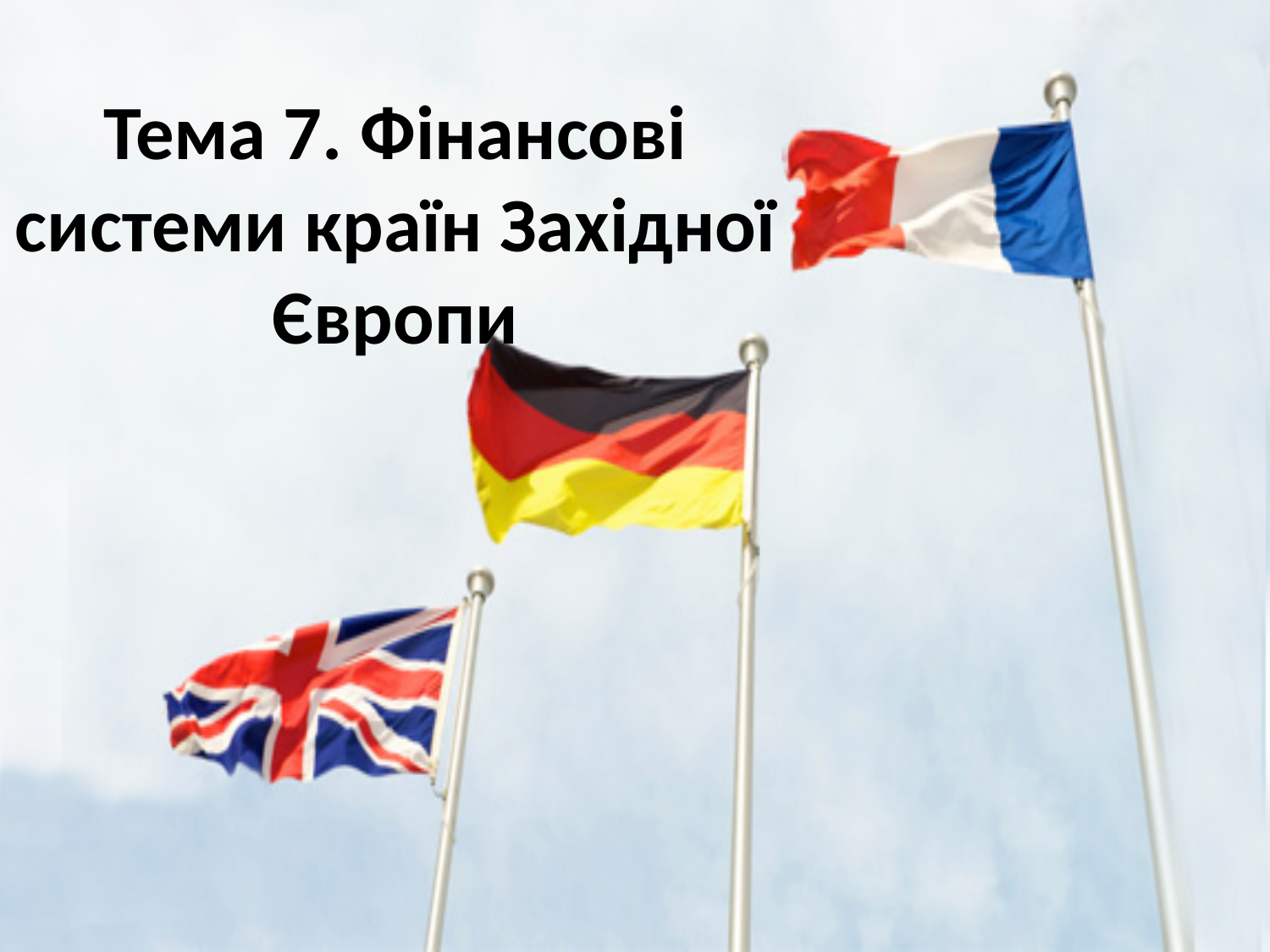

# Тема 7. Фінансові системи країн Західної Європи